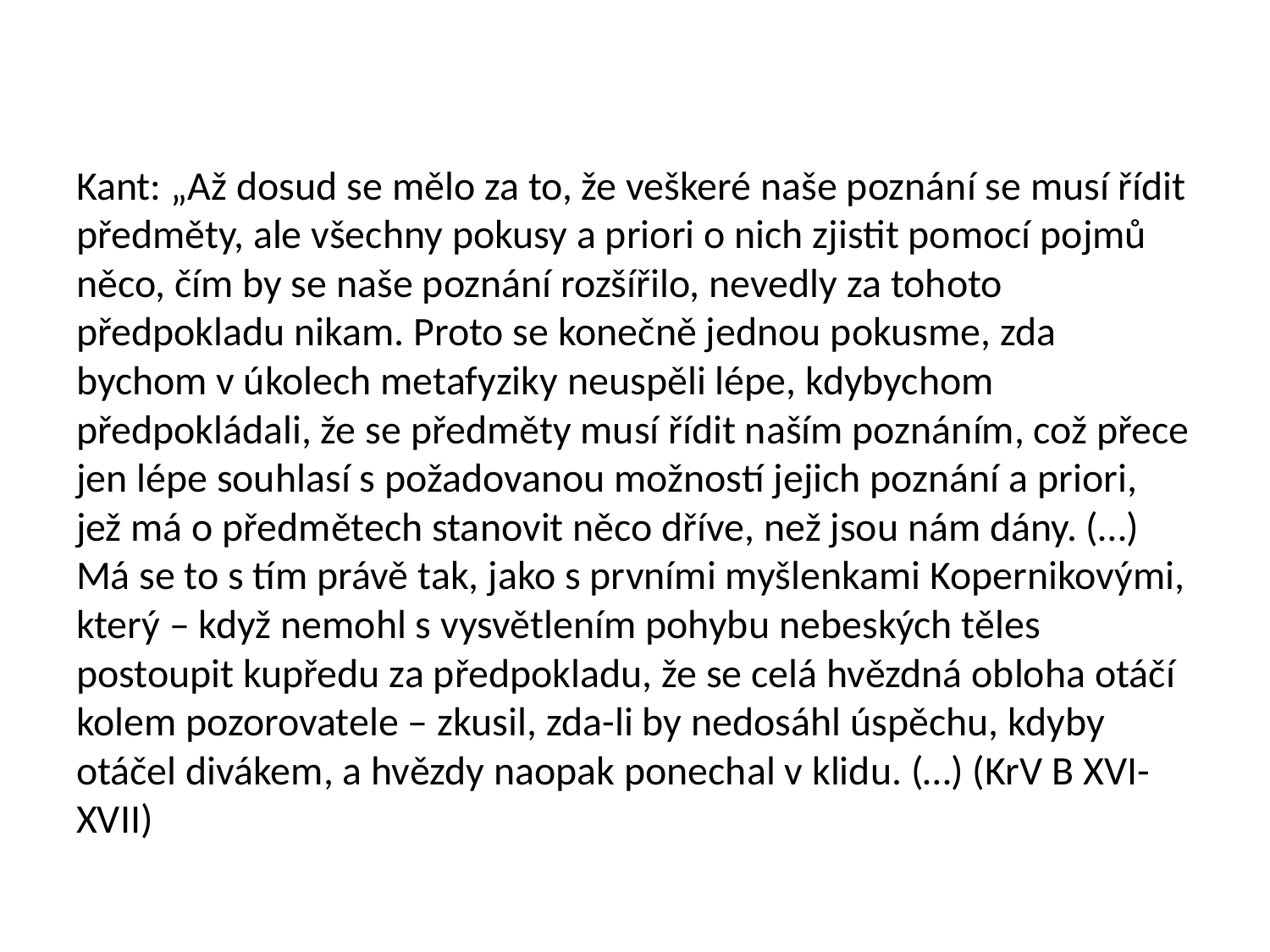

#

Kant: „Až dosud se mělo za to, že veškeré naše poznání se musí řídit předměty, ale všechny pokusy a priori o nich zjistit pomocí pojmů něco, čím by se naše poznání rozšířilo, nevedly za tohoto předpokladu nikam. Proto se konečně jednou pokusme, zda bychom v úkolech metafyziky neuspěli lépe, kdybychom předpokládali, že se předměty musí řídit naším poznáním, což přece jen lépe souhlasí s požadovanou možností jejich poznání a priori, jež má o předmětech stanovit něco dříve, než jsou nám dány. (…) Má se to s tím právě tak, jako s prvními myšlenkami Kopernikovými, který – když nemohl s vysvětlením pohybu nebeských těles postoupit kupředu za předpokladu, že se celá hvězdná obloha otáčí kolem pozorovatele – zkusil, zda-li by nedosáhl úspěchu, kdyby otáčel divákem, a hvězdy naopak ponechal v klidu. (…) (KrV B XVI-XVII)